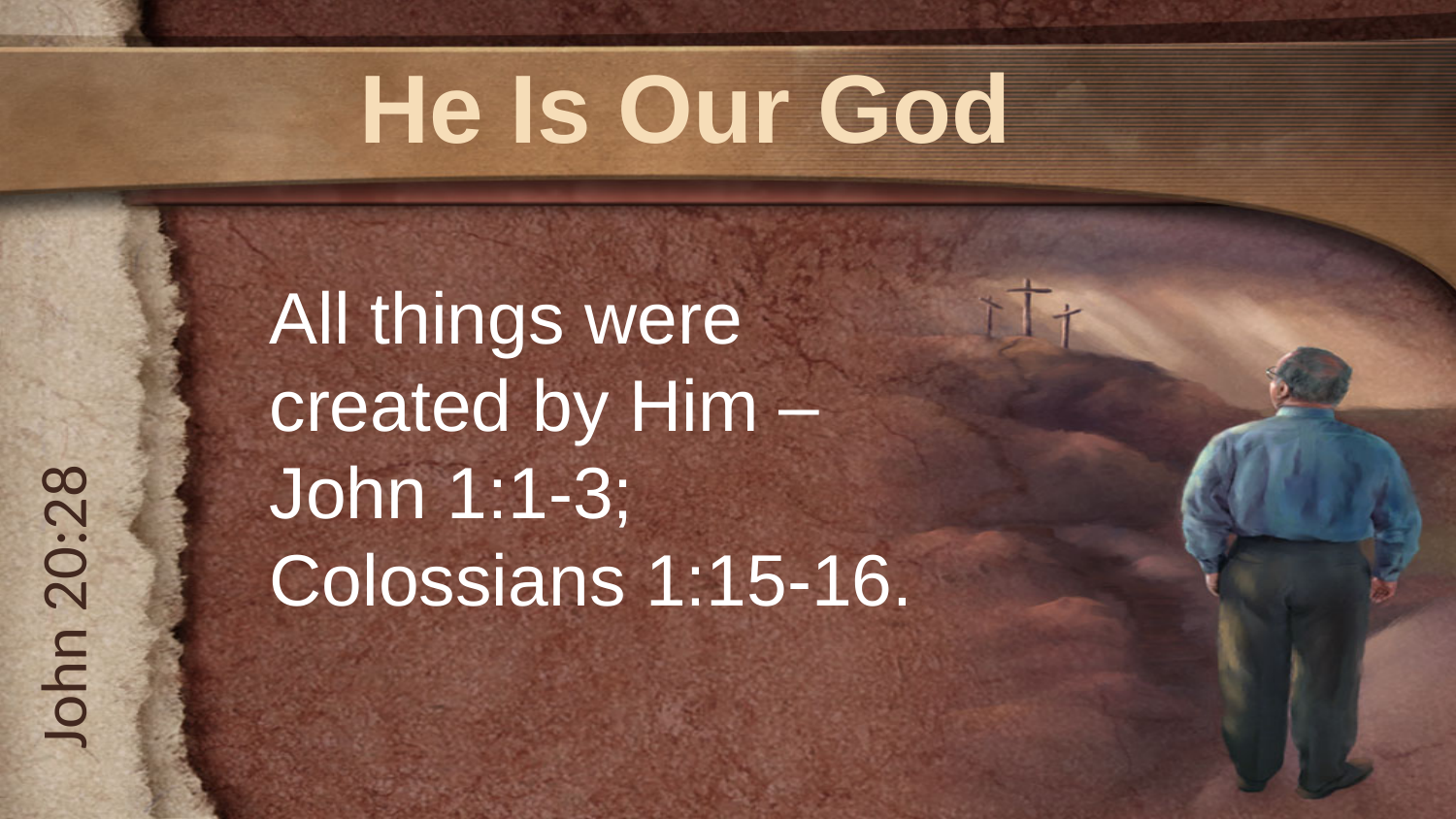

# He Is Our God
All things were created by Him – John 1:1-3; Colossians 1:15-16.
John 20:28